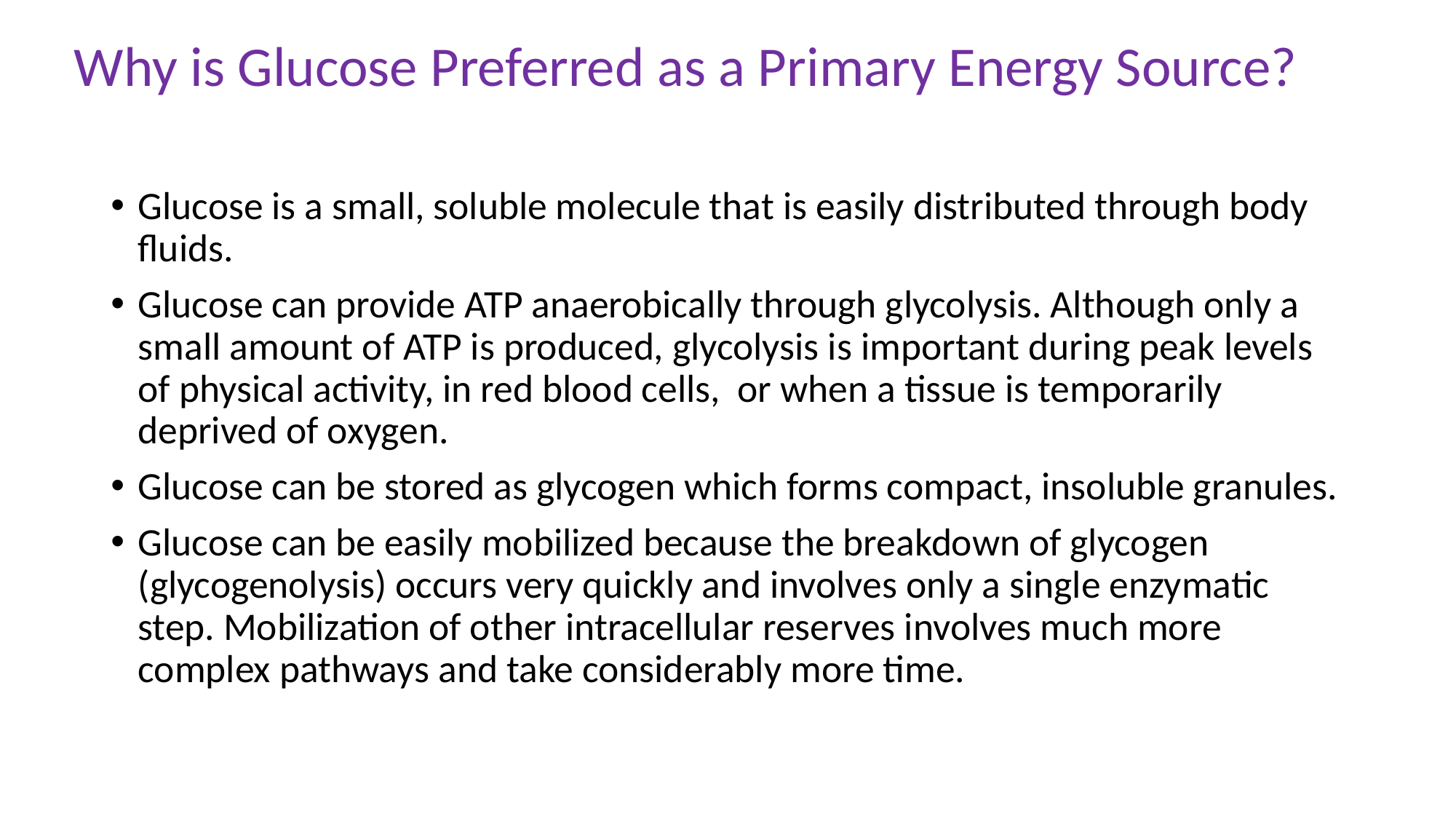

# Why is Glucose Preferred as a Primary Energy Source?
Glucose is a small, soluble molecule that is easily distributed through body fluids.
Glucose can provide ATP anaerobically through glycolysis. Although only a small amount of ATP is produced, glycolysis is important during peak levels of physical activity, in red blood cells,  or when a tissue is temporarily deprived of oxygen.
Glucose can be stored as glycogen which forms compact, insoluble granules.
Glucose can be easily mobilized because the breakdown of glycogen (glycogenolysis) occurs very quickly and involves only a single enzymatic step. Mobilization of other intracellular reserves involves much more complex pathways and take considerably more time.